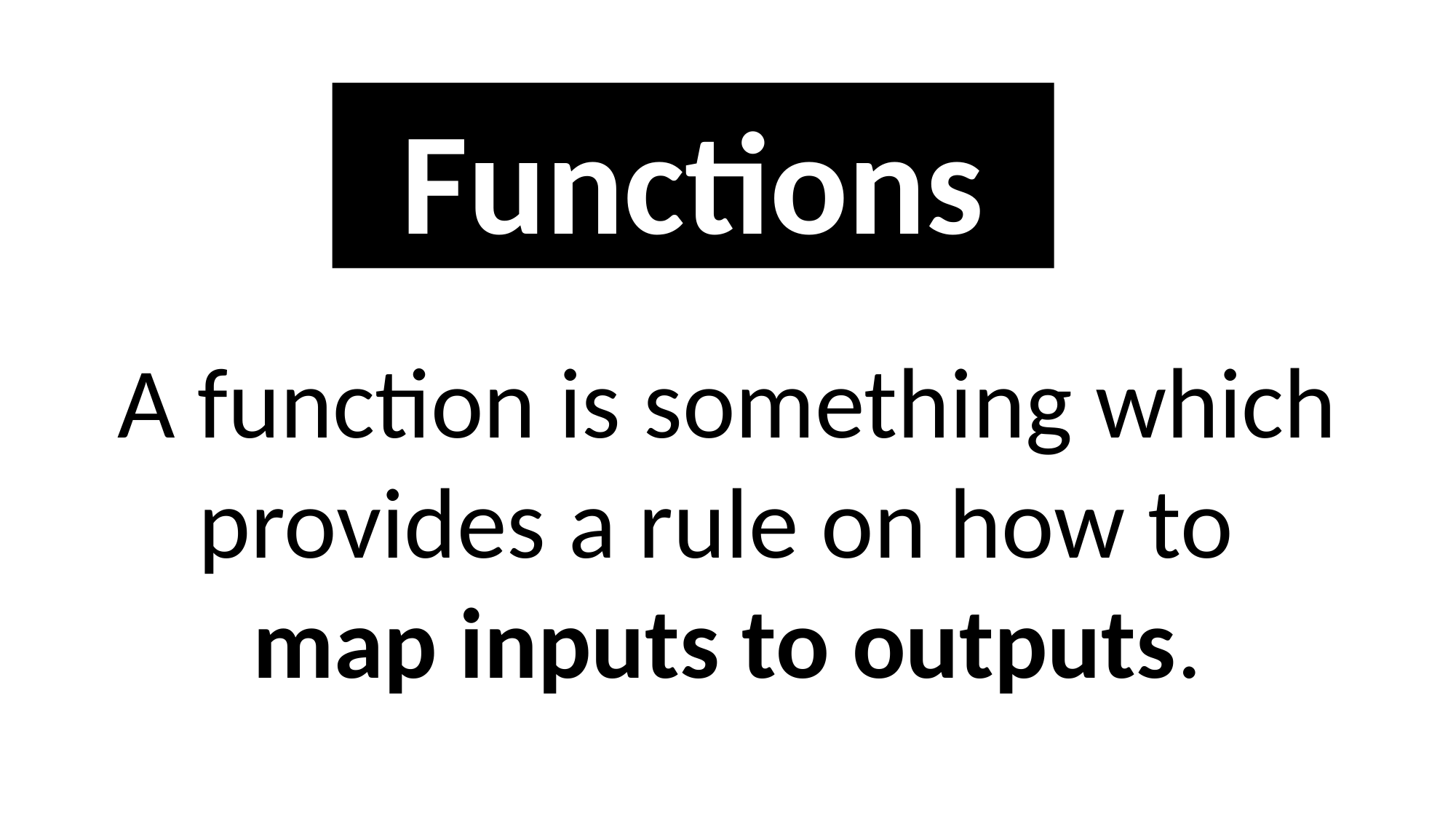

Functions
A function is something which provides a rule on how to
map inputs to outputs.